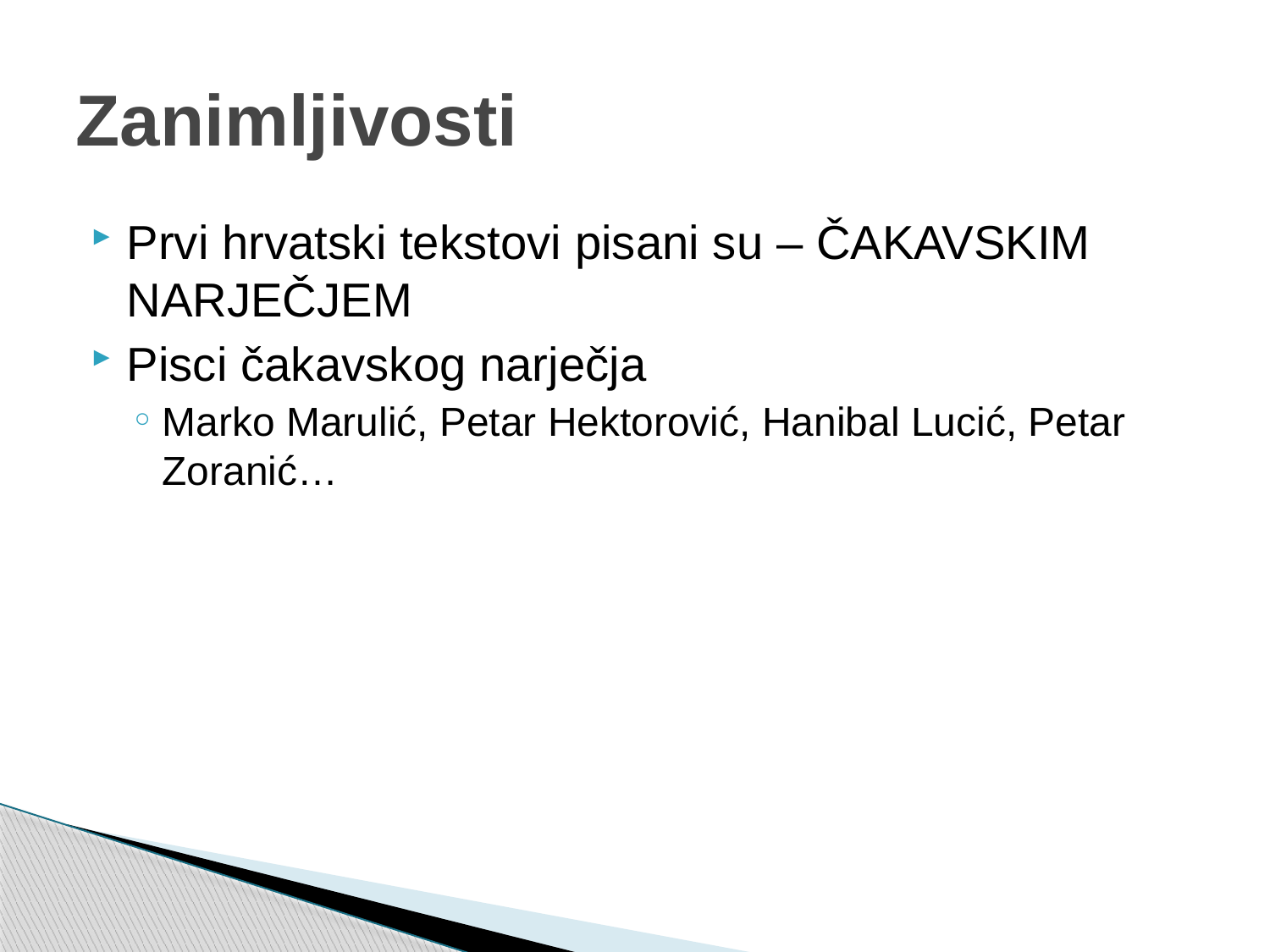

# Zanimljivosti
Prvi hrvatski tekstovi pisani su – ČAKAVSKIM NARJEČJEM
Pisci čakavskog narječja
Marko Marulić, Petar Hektorović, Hanibal Lucić, Petar Zoranić…